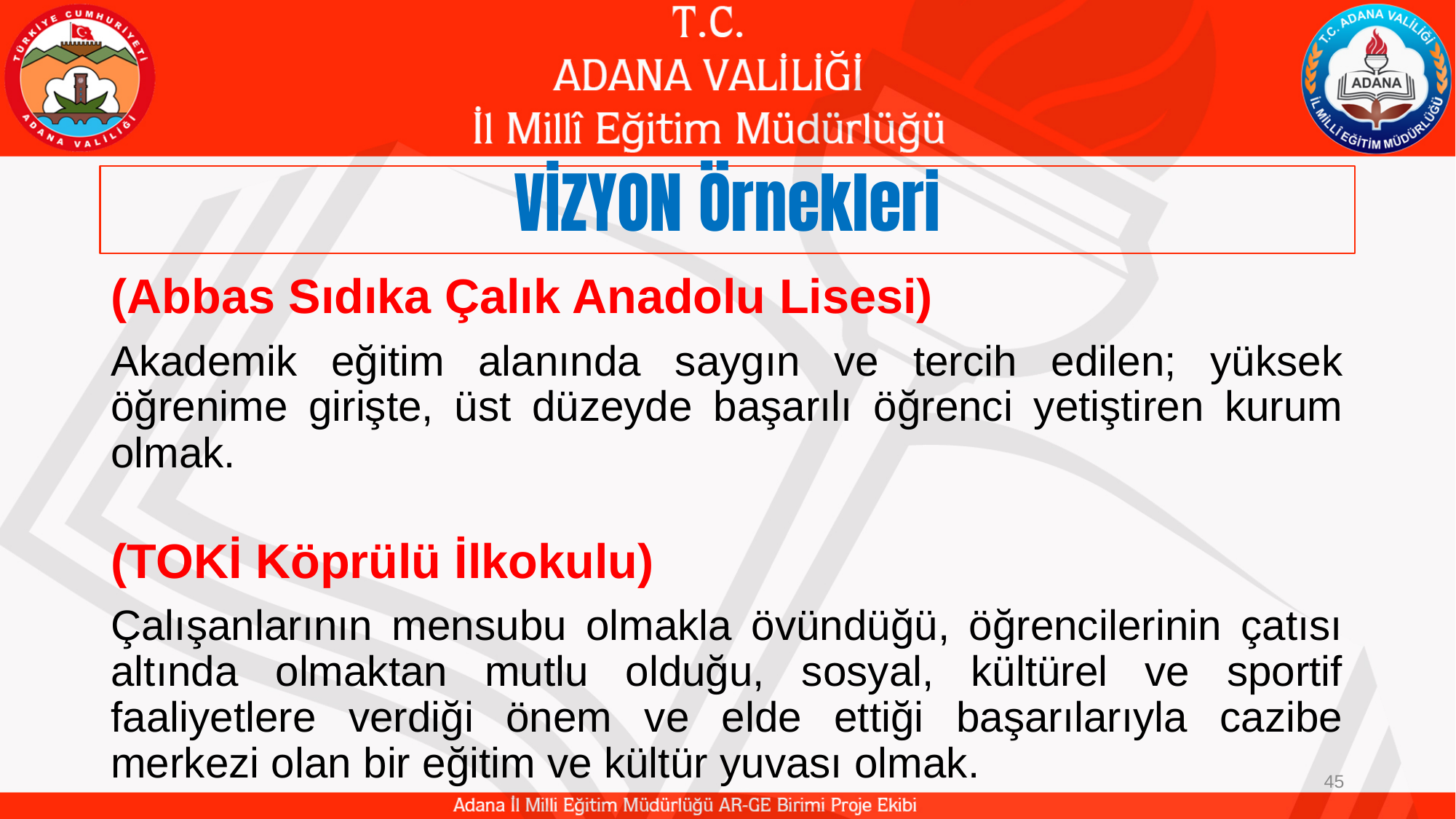

# VİZYON Örnekleri
(Abbas Sıdıka Çalık Anadolu Lisesi)
Akademik eğitim alanında saygın ve tercih edilen; yüksek öğrenime girişte, üst düzeyde başarılı öğrenci yetiştiren kurum olmak.

(TOKİ Köprülü İlkokulu)
Çalışanlarının mensubu olmakla övündüğü, öğrencilerinin çatısı altında olmaktan mutlu olduğu, sosyal, kültürel ve sportif faaliyetlere verdiği önem ve elde ettiği başarılarıyla cazibe merkezi olan bir eğitim ve kültür yuvası olmak.
45